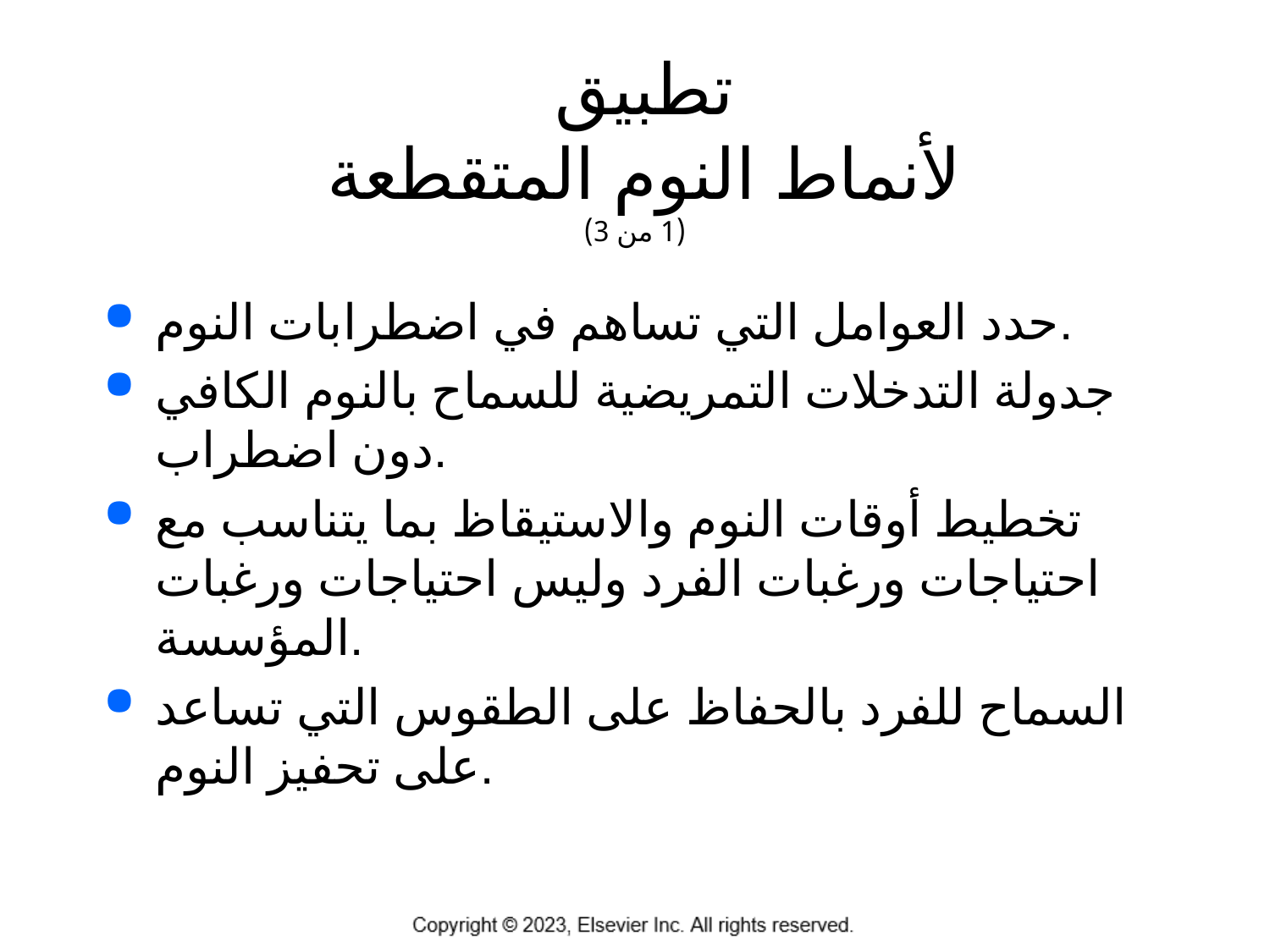

# تطبيق لأنماط النوم المتقطعة (1 من 3)
حدد العوامل التي تساهم في اضطرابات النوم.
جدولة التدخلات التمريضية للسماح بالنوم الكافي دون اضطراب.
تخطيط أوقات النوم والاستيقاظ بما يتناسب مع احتياجات ورغبات الفرد وليس احتياجات ورغبات المؤسسة.
السماح للفرد بالحفاظ على الطقوس التي تساعد على تحفيز النوم.